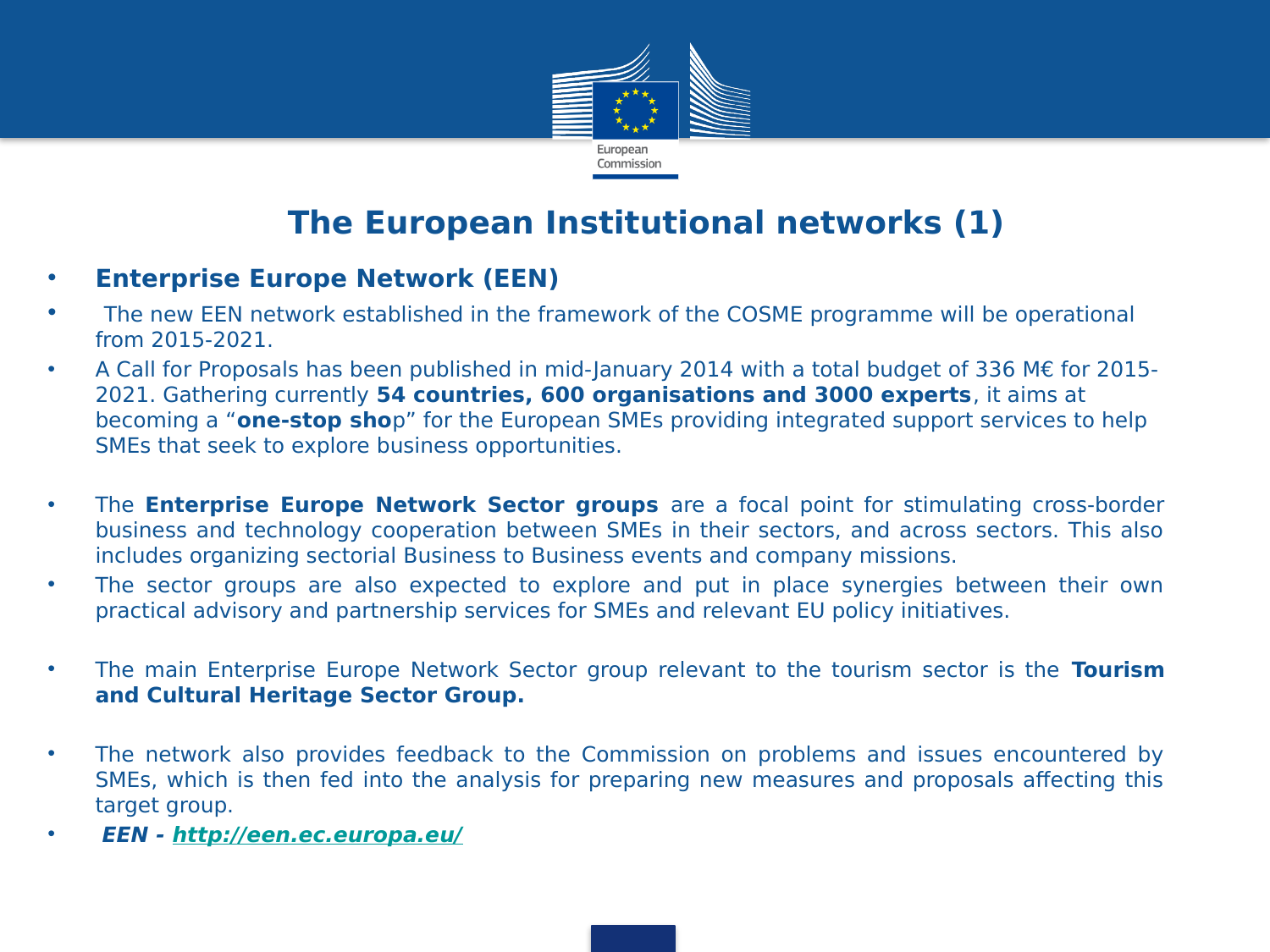

# The European Institutional networks (1)
Enterprise Europe Network (EEN)
 The new EEN network established in the framework of the COSME programme will be operational from 2015-2021.
A Call for Proposals has been published in mid-January 2014 with a total budget of 336 M€ for 2015-2021. Gathering currently 54 countries, 600 organisations and 3000 experts, it aims at becoming a “one-stop shop” for the European SMEs providing integrated support services to help SMEs that seek to explore business opportunities.

The Enterprise Europe Network Sector groups are a focal point for stimulating cross-border business and technology cooperation between SMEs in their sectors, and across sectors. This also includes organizing sectorial Business to Business events and company missions.
The sector groups are also expected to explore and put in place synergies between their own practical advisory and partnership services for SMEs and relevant EU policy initiatives.

The main Enterprise Europe Network Sector group relevant to the tourism sector is the Tourism and Cultural Heritage Sector Group.

The network also provides feedback to the Commission on problems and issues encountered by SMEs, which is then fed into the analysis for preparing new measures and proposals affecting this target group.
 EEN - http://een.ec.europa.eu/